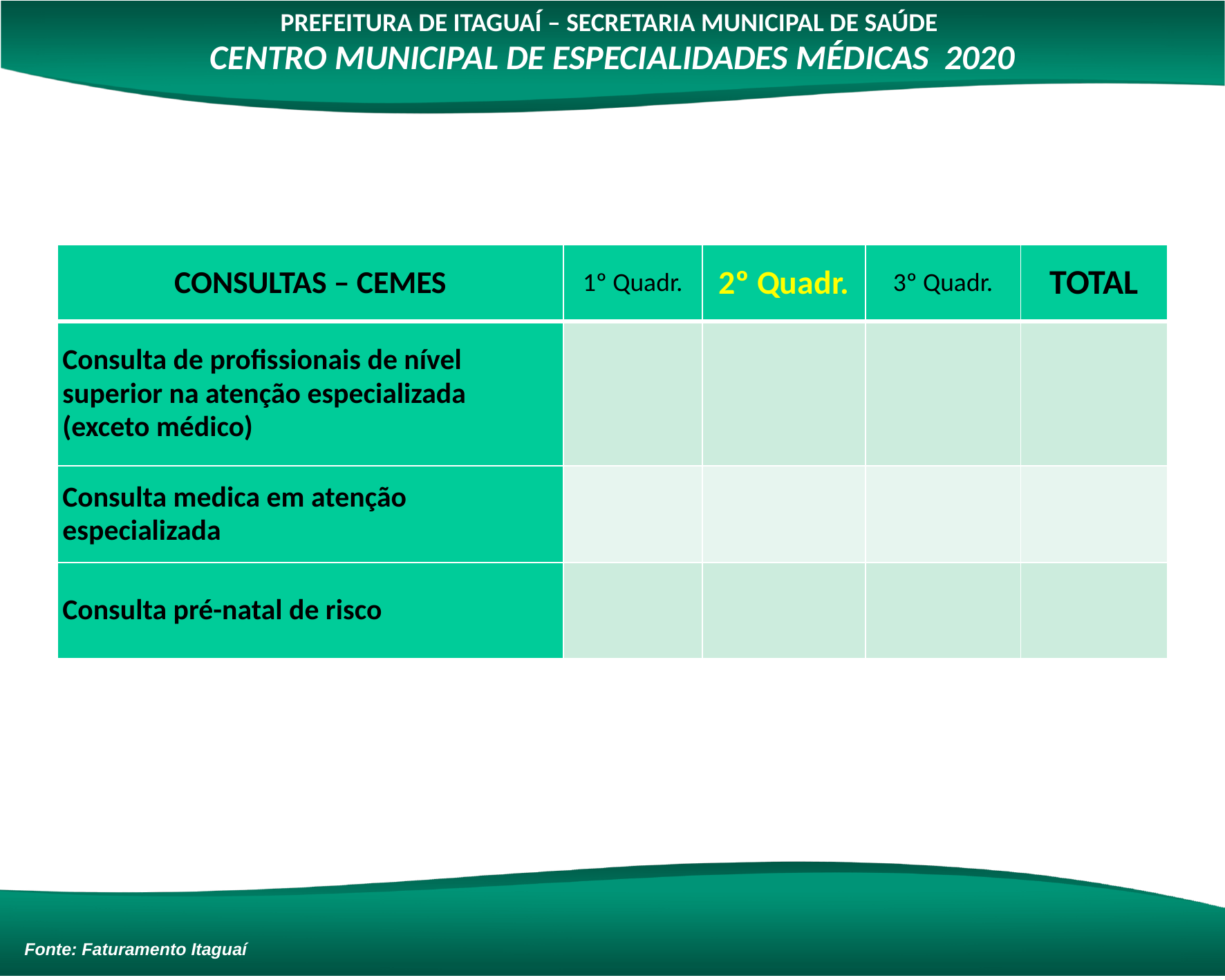

PREFEITURA DE ITAGUAÍ – SECRETARIA MUNICIPAL DE SAÚDE
CENTRO MUNICIPAL DE ESPECIALIDADES MÉDICAS  2020

| CONSULTAS – CEMES | 1º Quadr. | 2º Quadr. | 3º Quadr. | TOTAL |
| --- | --- | --- | --- | --- |
| Consulta de profissionais de nível superior na atenção especializada (exceto médico) |  |  |  |  |
| Consulta medica em atenção especializada |  |  |  |  |
| Consulta pré-natal de risco |  |  |  |  |
Fonte: Faturamento Itaguaí